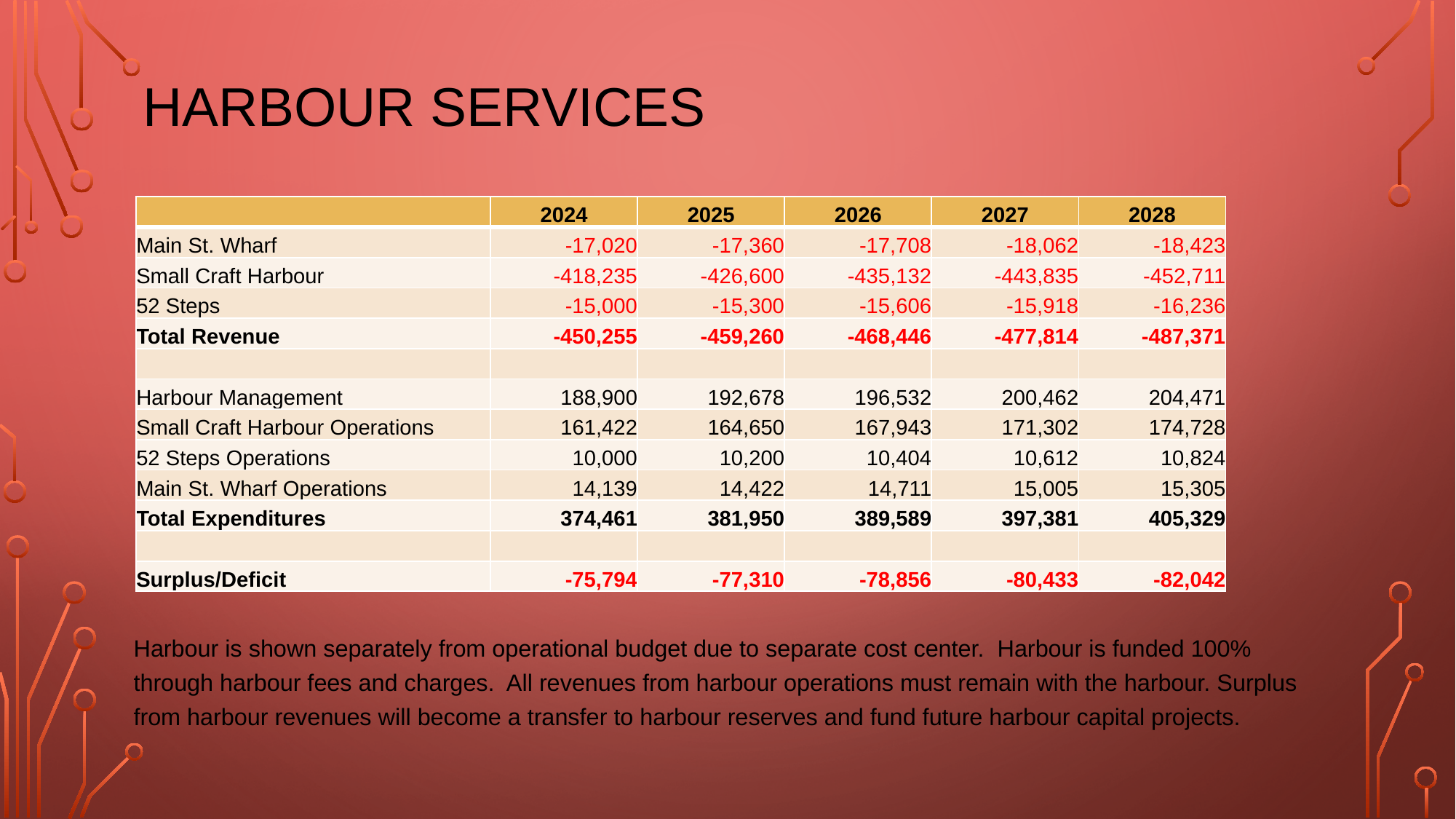

# Harbour services
|  | 2024 | 2025 | 2026 | 2027 | 2028 |
| --- | --- | --- | --- | --- | --- |
| Main St. Wharf | -17,020 | -17,360 | -17,708 | -18,062 | -18,423 |
| Small Craft Harbour | -418,235 | -426,600 | -435,132 | -443,835 | -452,711 |
| 52 Steps | -15,000 | -15,300 | -15,606 | -15,918 | -16,236 |
| Total Revenue | -450,255 | -459,260 | -468,446 | -477,814 | -487,371 |
|  |  |  |  |  |  |
| Harbour Management | 188,900 | 192,678 | 196,532 | 200,462 | 204,471 |
| Small Craft Harbour Operations | 161,422 | 164,650 | 167,943 | 171,302 | 174,728 |
| 52 Steps Operations | 10,000 | 10,200 | 10,404 | 10,612 | 10,824 |
| Main St. Wharf Operations | 14,139 | 14,422 | 14,711 | 15,005 | 15,305 |
| Total Expenditures | 374,461 | 381,950 | 389,589 | 397,381 | 405,329 |
|  |  |  |  |  |  |
| Surplus/Deficit | -75,794 | -77,310 | -78,856 | -80,433 | -82,042 |
Harbour is shown separately from operational budget due to separate cost center.  Harbour is funded 100% through harbour fees and charges.  All revenues from harbour operations must remain with the harbour. Surplus from harbour revenues will become a transfer to harbour reserves and fund future harbour capital projects.